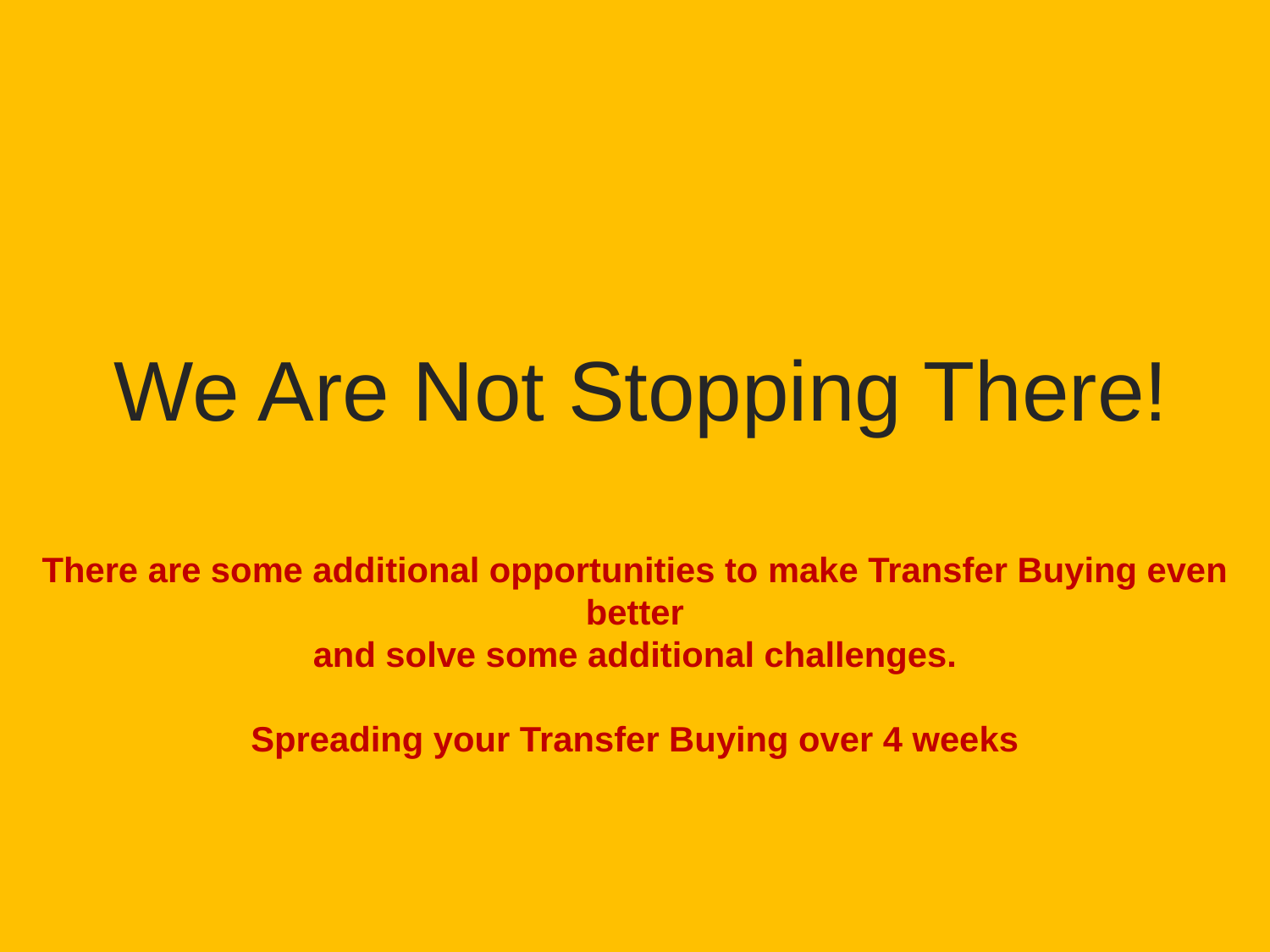

We Are Not Stopping There!
There are some additional opportunities to make Transfer Buying even better
and solve some additional challenges.

Spreading your Transfer Buying over 4 weeks